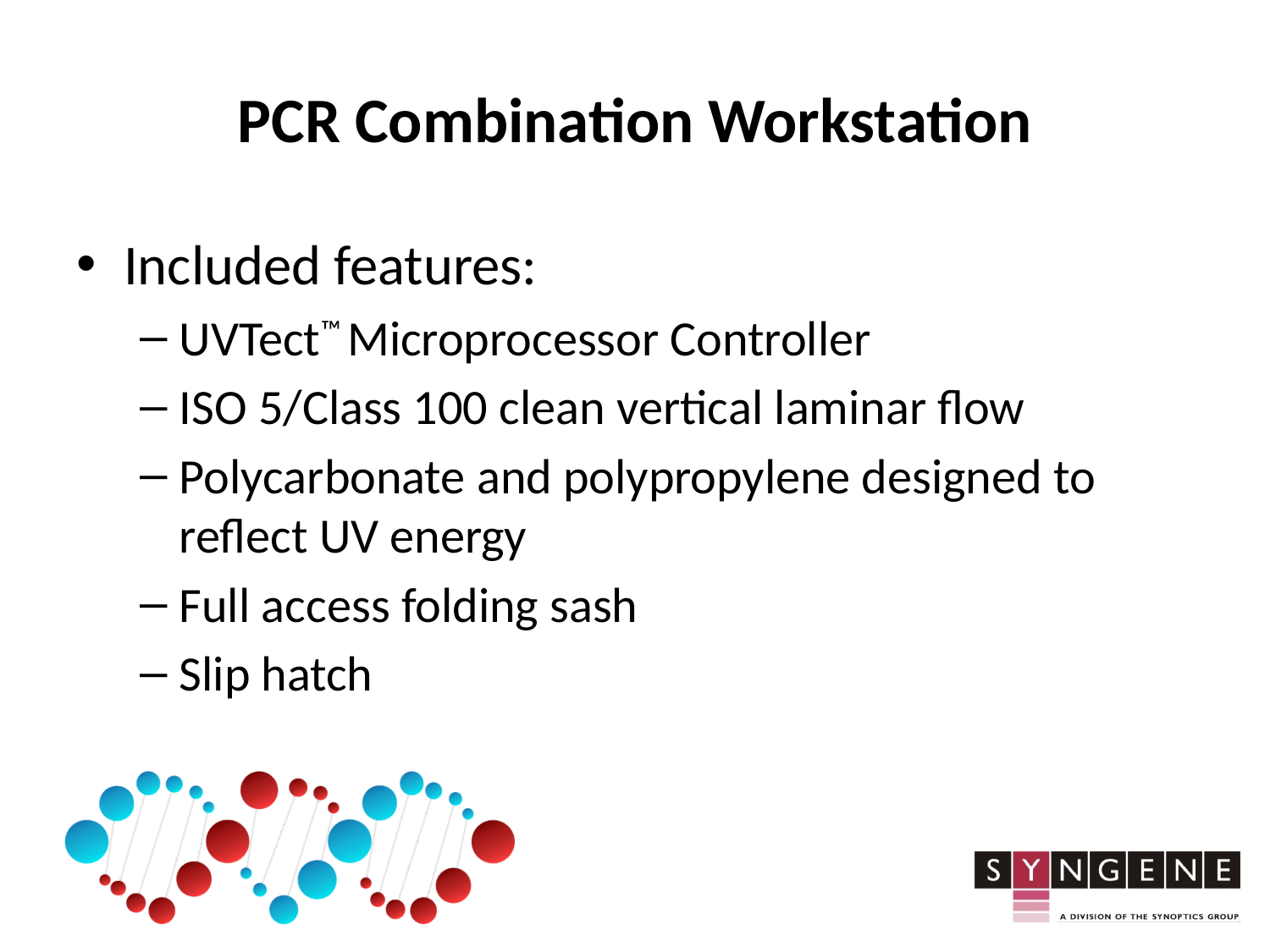

# PCR Combination Workstation
Included features:
UVTect™ Microprocessor Controller
ISO 5/Class 100 clean vertical laminar flow
Polycarbonate and polypropylene designed to reflect UV energy
Full access folding sash
Slip hatch